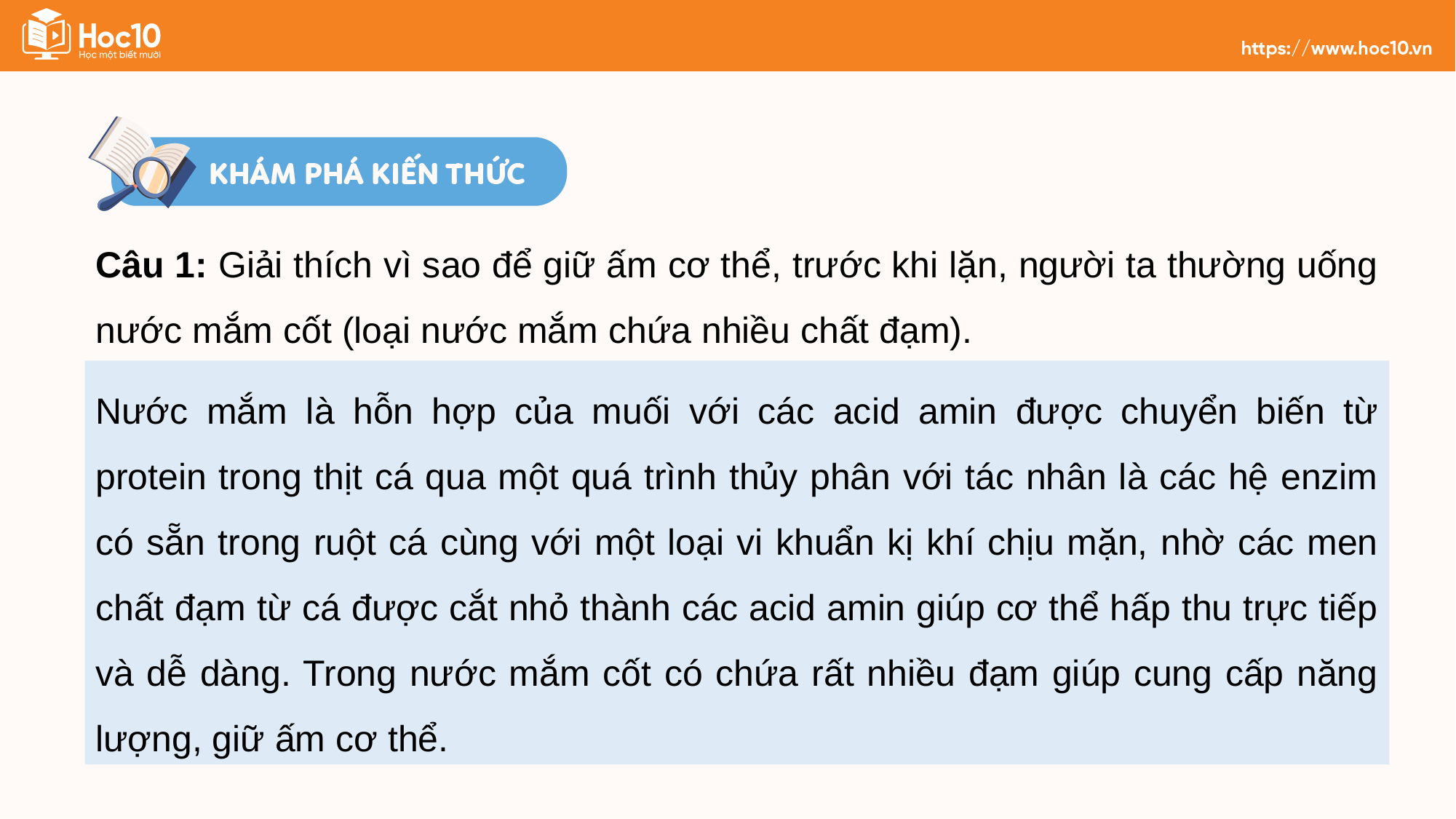

Câu 1: Giải thích vì sao để giữ ấm cơ thể, trước khi lặn, người ta thường uống nước mắm cốt (loại nước mắm chứa nhiều chất đạm).
Nước mắm là hỗn hợp của muối với các acid amin được chuyển biến từ protein trong thịt cá qua một quá trình thủy phân với tác nhân là các hệ enzim có sẵn trong ruột cá cùng với một loại vi khuẩn kị khí chịu mặn, nhờ các men chất đạm từ cá được cắt nhỏ thành các acid amin giúp cơ thể hấp thu trực tiếp và dễ dàng. Trong nước mắm cốt có chứa rất nhiều đạm giúp cung cấp năng lượng, giữ ấm cơ thể.